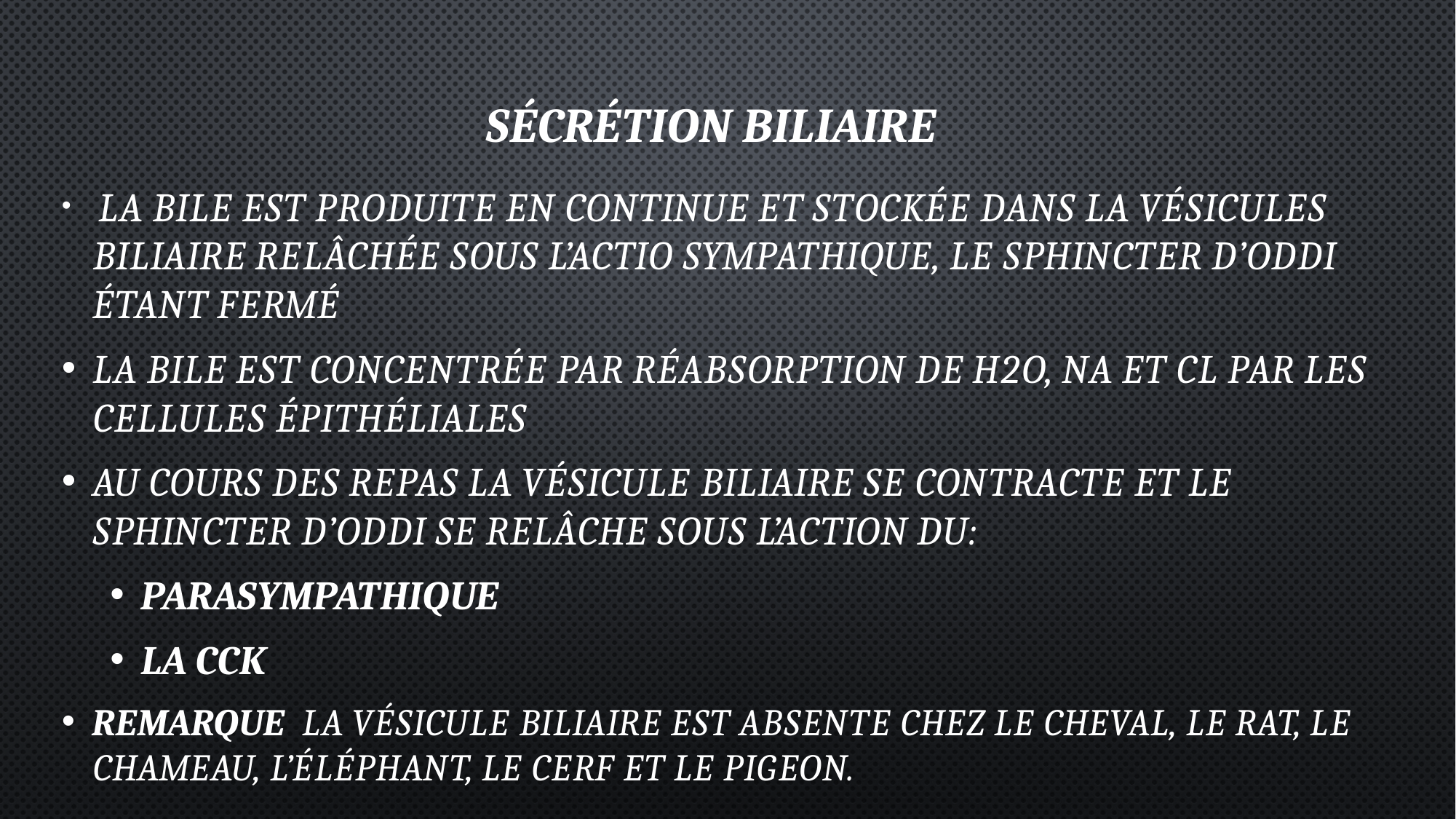

# Sécrétion biliaire
 la bile est produite en continue et stockée dans la vésicules biliaire relâchée sous l’actio sympathique, le sphincter d’Oddi étant fermé
La bile est concentrée par réabsorption de H2O, Na et Cl par les cellules épithéliales
Au cours des repas la vésicule biliaire se contracte et le sphincter d’Oddi se relâche sous l’action du:
Parasympathique
La CCK
Remarque  la vésicule biliaire est absente chez le cheval, le rat, le chameau, l’éléphant, le cerf et le pigeon.